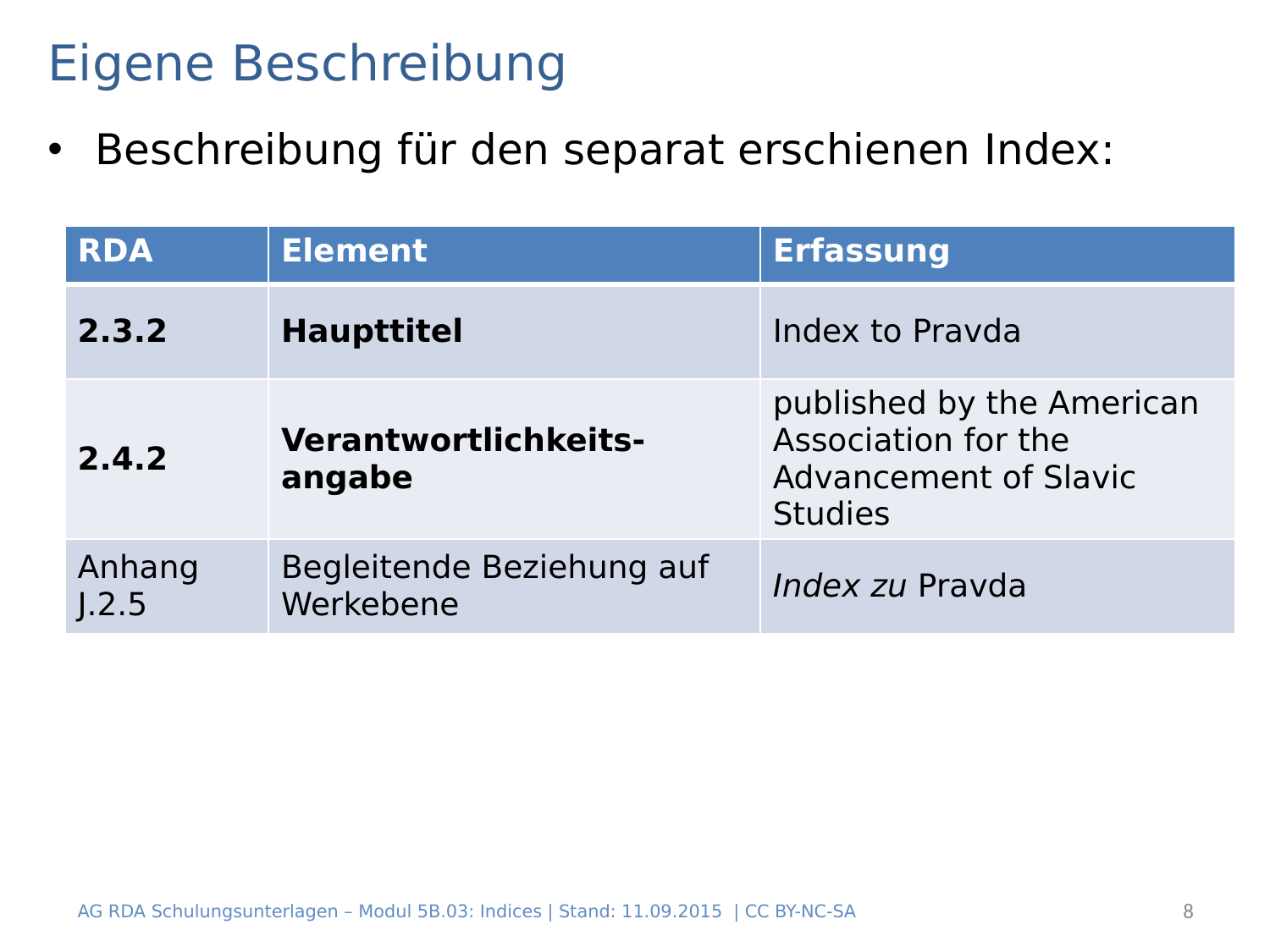

# Eigene Beschreibung
Beschreibung für den separat erschienen Index:
| RDA | Element | Erfassung |
| --- | --- | --- |
| 2.3.2 | Haupttitel | Index to Pravda |
| 2.4.2 | Verantwortlichkeits-angabe | published by the American Association for the Advancement of Slavic Studies |
| Anhang J.2.5 | Begleitende Beziehung auf Werkebene | Index zu Pravda |
AG RDA Schulungsunterlagen – Modul 5B.03: Indices | Stand: 11.09.2015  | CC BY-NC-SA
8